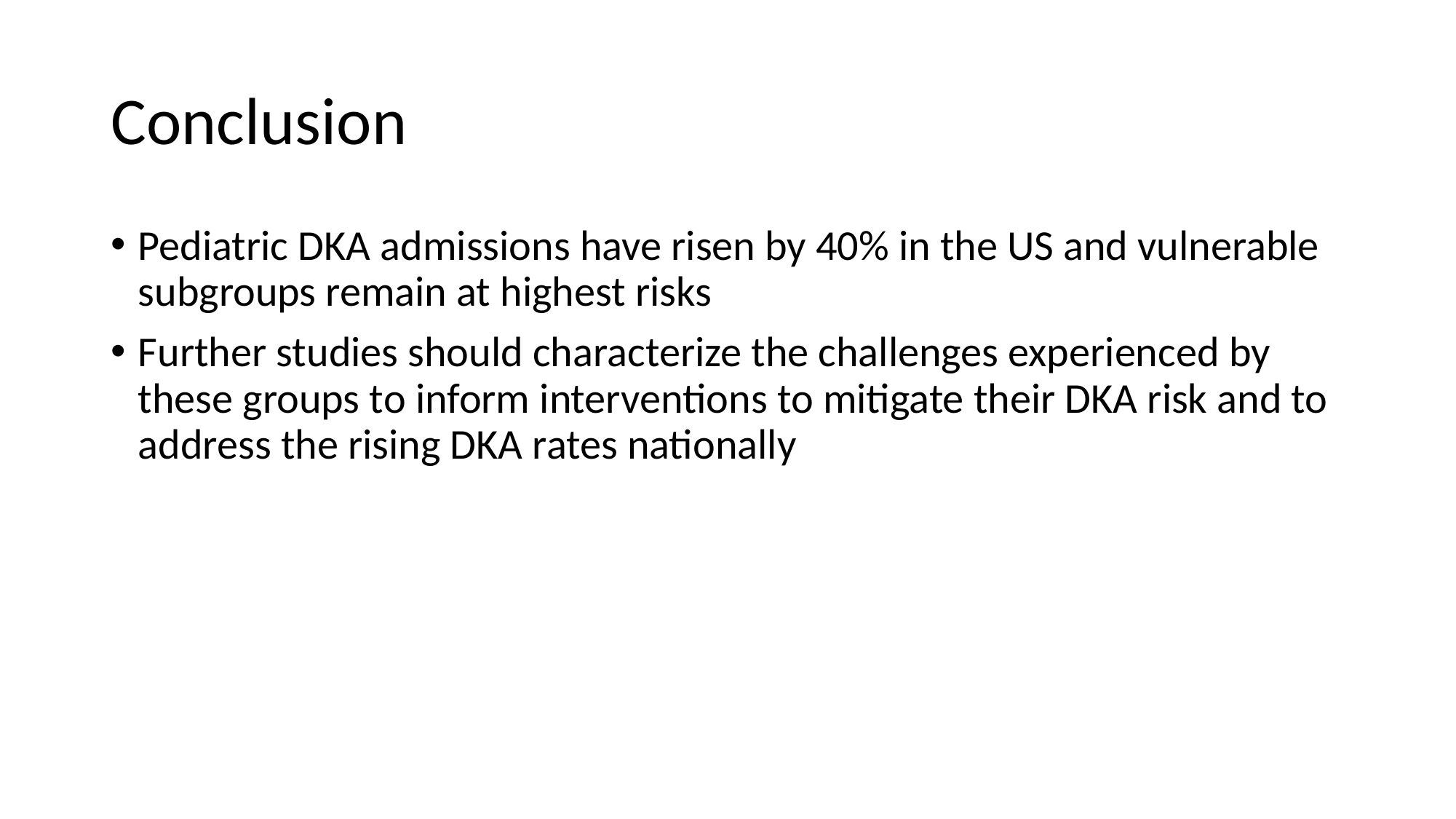

# Conclusion
Pediatric DKA admissions have risen by 40% in the US and vulnerable subgroups remain at highest risks
Further studies should characterize the challenges experienced by these groups to inform interventions to mitigate their DKA risk and to address the rising DKA rates nationally